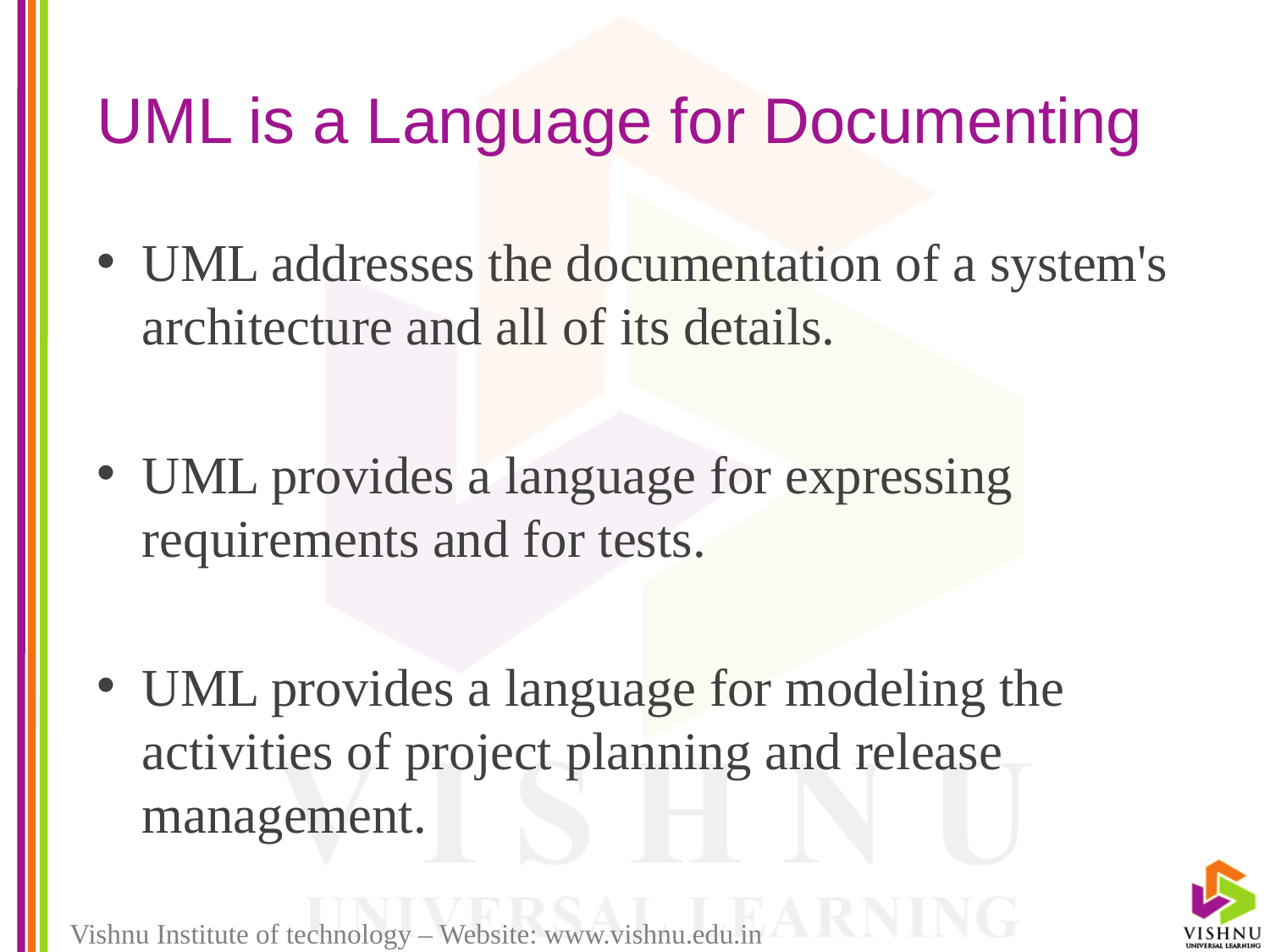

# UML is a Language for Documenting
UML addresses the documentation of a system's architecture and all of its details.

UML provides a language for expressing requirements and for tests.

UML provides a language for modeling the activities of project planning and release management.